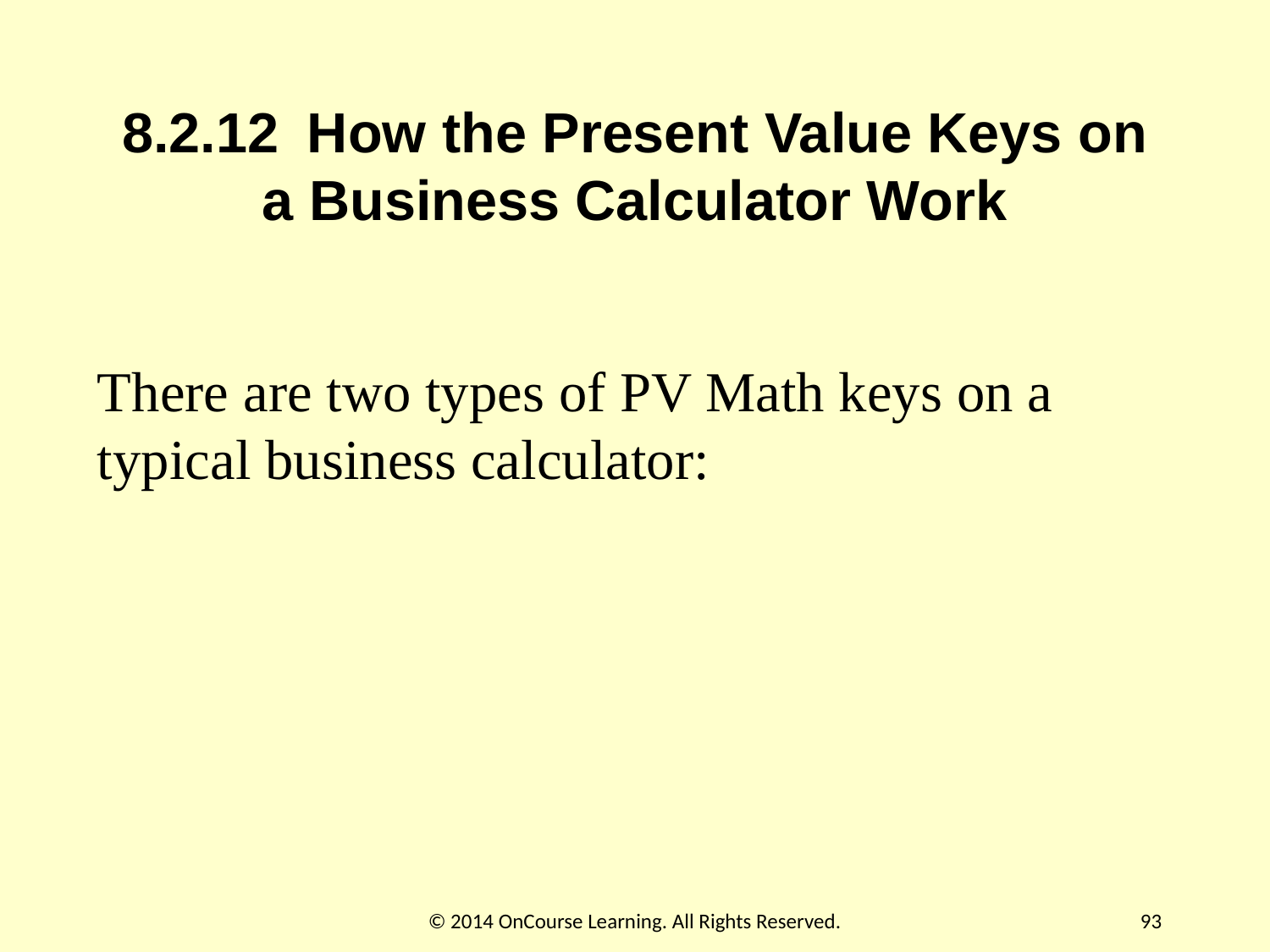

# 8.2.12  How the Present Value Keys on a Business Calculator Work
There are two types of PV Math keys on a typical business calculator:
© 2014 OnCourse Learning. All Rights Reserved.
93